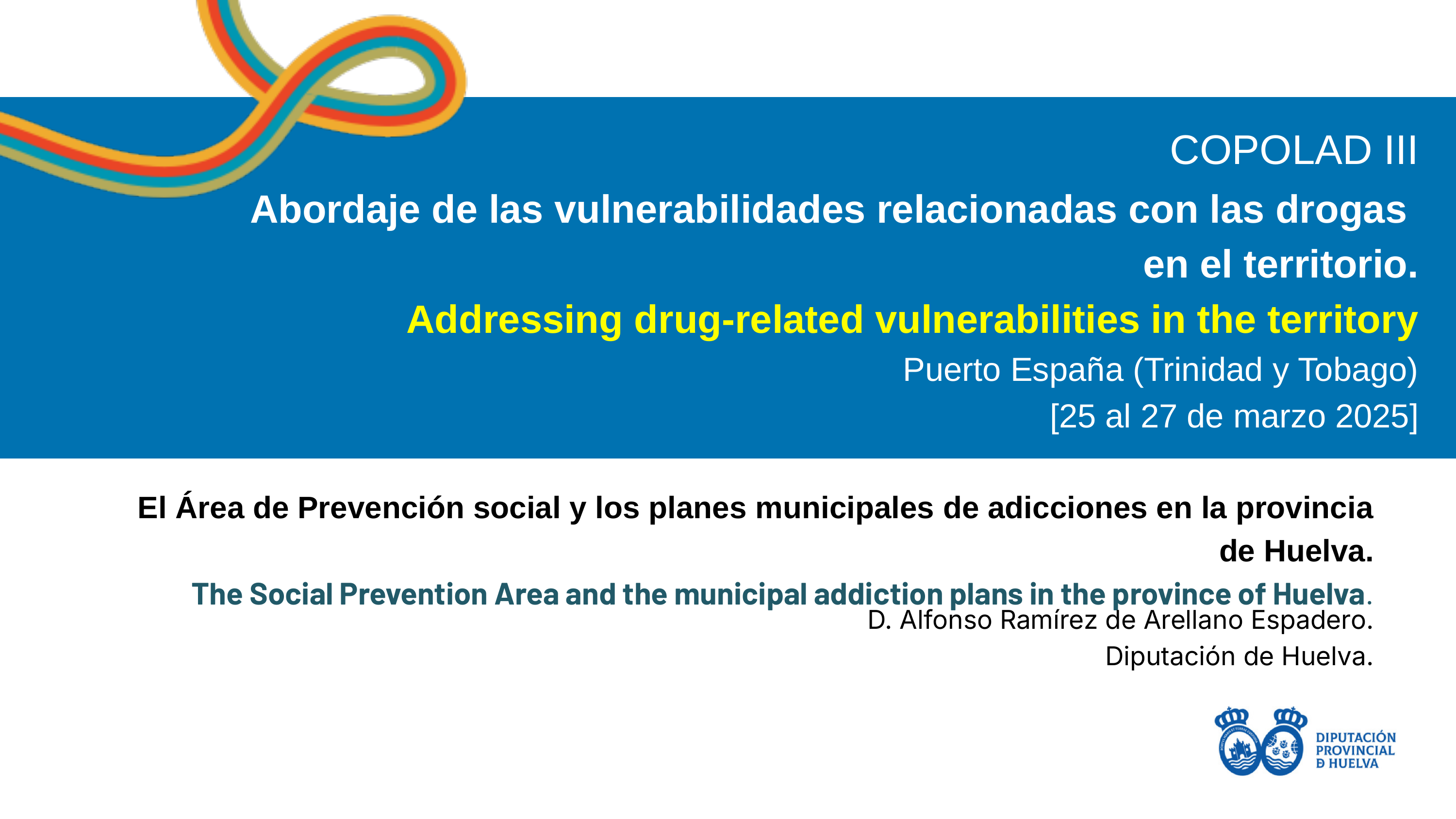

COPOLAD III
Abordaje de las vulnerabilidades relacionadas con las drogas
en el territorio.
Addressing drug-related vulnerabilities in the territory
Puerto España (Trinidad y Tobago)
[25 al 27 de marzo 2025]
El Área de Prevención social y los planes municipales de adicciones en la provincia de Huelva.
The Social Prevention Area and the municipal addiction plans in the province of Huelva.
D. Alfonso Ramírez de Arellano Espadero.
Diputación de Huelva.